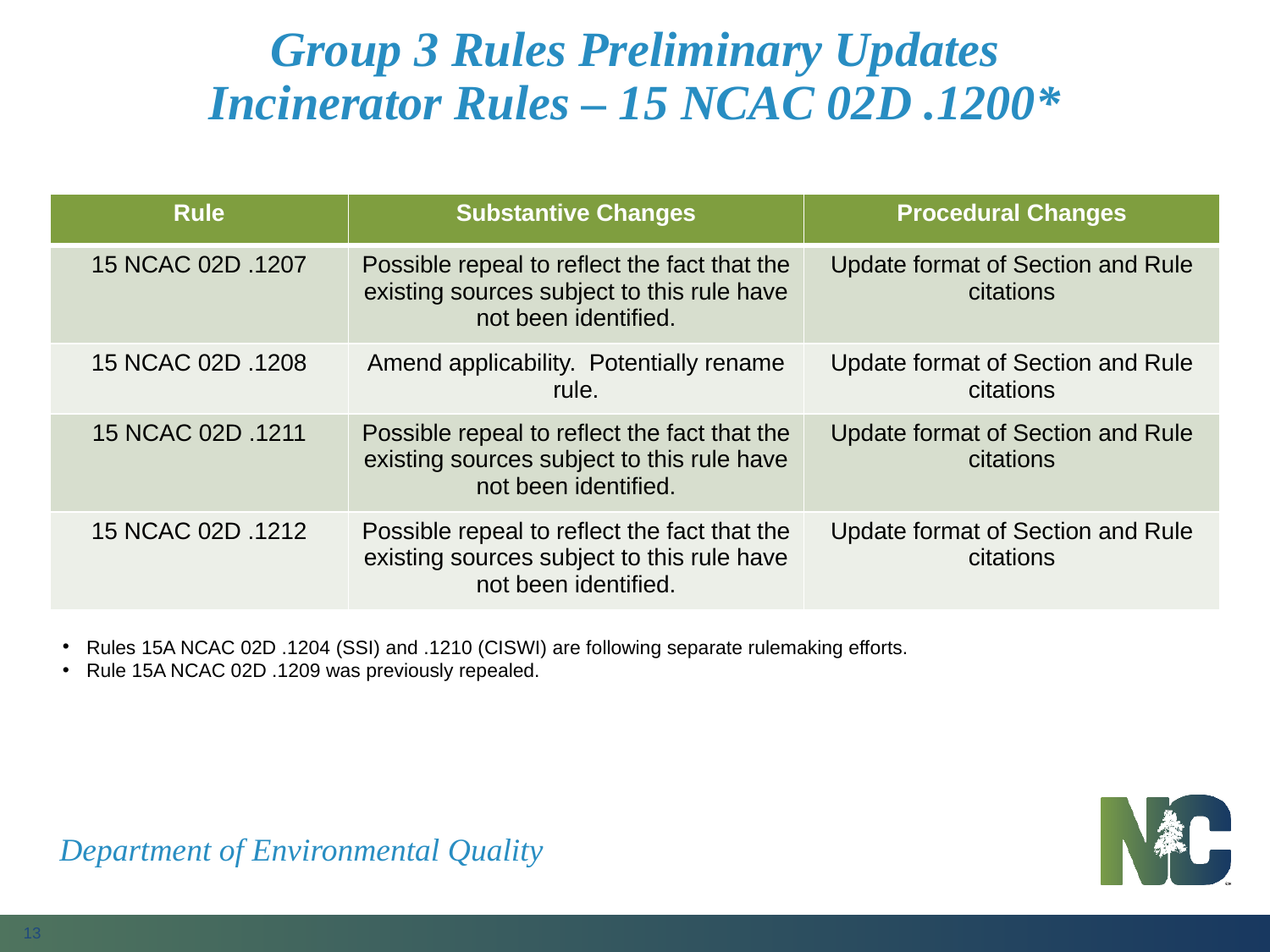

# Group 3 Rules Preliminary Updates Incinerator Rules – 15 NCAC 02D .1200*
| Rule | Substantive Changes | Procedural Changes |
| --- | --- | --- |
| 15 NCAC 02D .1207 | Possible repeal to reflect the fact that the existing sources subject to this rule have not been identified. | Update format of Section and Rule citations |
| 15 NCAC 02D .1208 | Amend applicability. Potentially rename rule. | Update format of Section and Rule citations |
| 15 NCAC 02D .1211 | Possible repeal to reflect the fact that the existing sources subject to this rule have not been identified. | Update format of Section and Rule citations |
| 15 NCAC 02D .1212 | Possible repeal to reflect the fact that the existing sources subject to this rule have not been identified. | Update format of Section and Rule citations |
Rules 15A NCAC 02D .1204 (SSI) and .1210 (CISWI) are following separate rulemaking efforts.
Rule 15A NCAC 02D .1209 was previously repealed.
Department of Environmental Quality
13